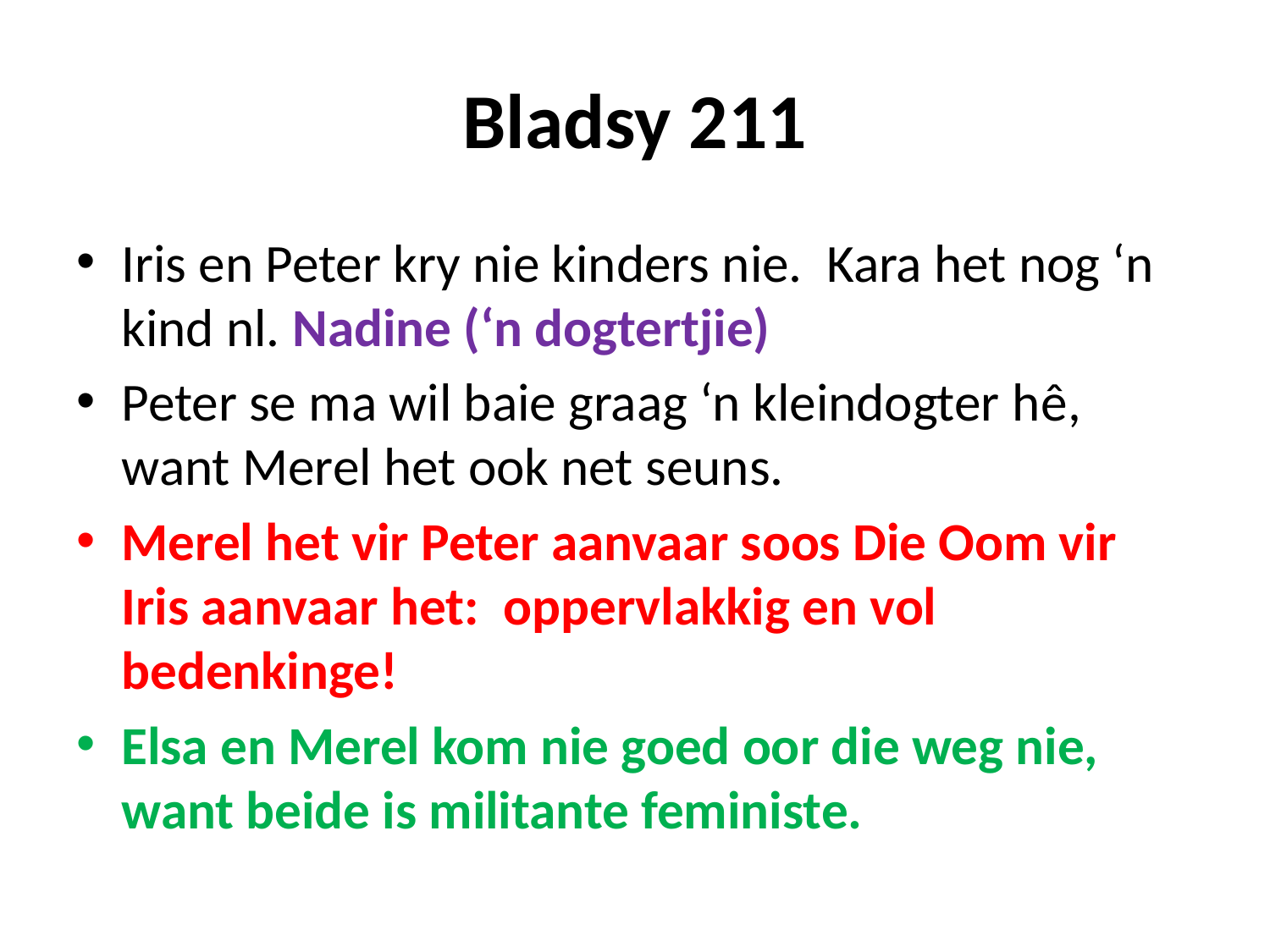

# Bladsy 211
Iris en Peter kry nie kinders nie.  Kara het nog ‘n kind nl. Nadine (‘n dogtertjie)
Peter se ma wil baie graag ‘n kleindogter hê, want Merel het ook net seuns.
Merel het vir Peter aanvaar soos Die Oom vir Iris aanvaar het:  oppervlakkig en vol bedenkinge!
Elsa en Merel kom nie goed oor die weg nie, want beide is militante feministe.